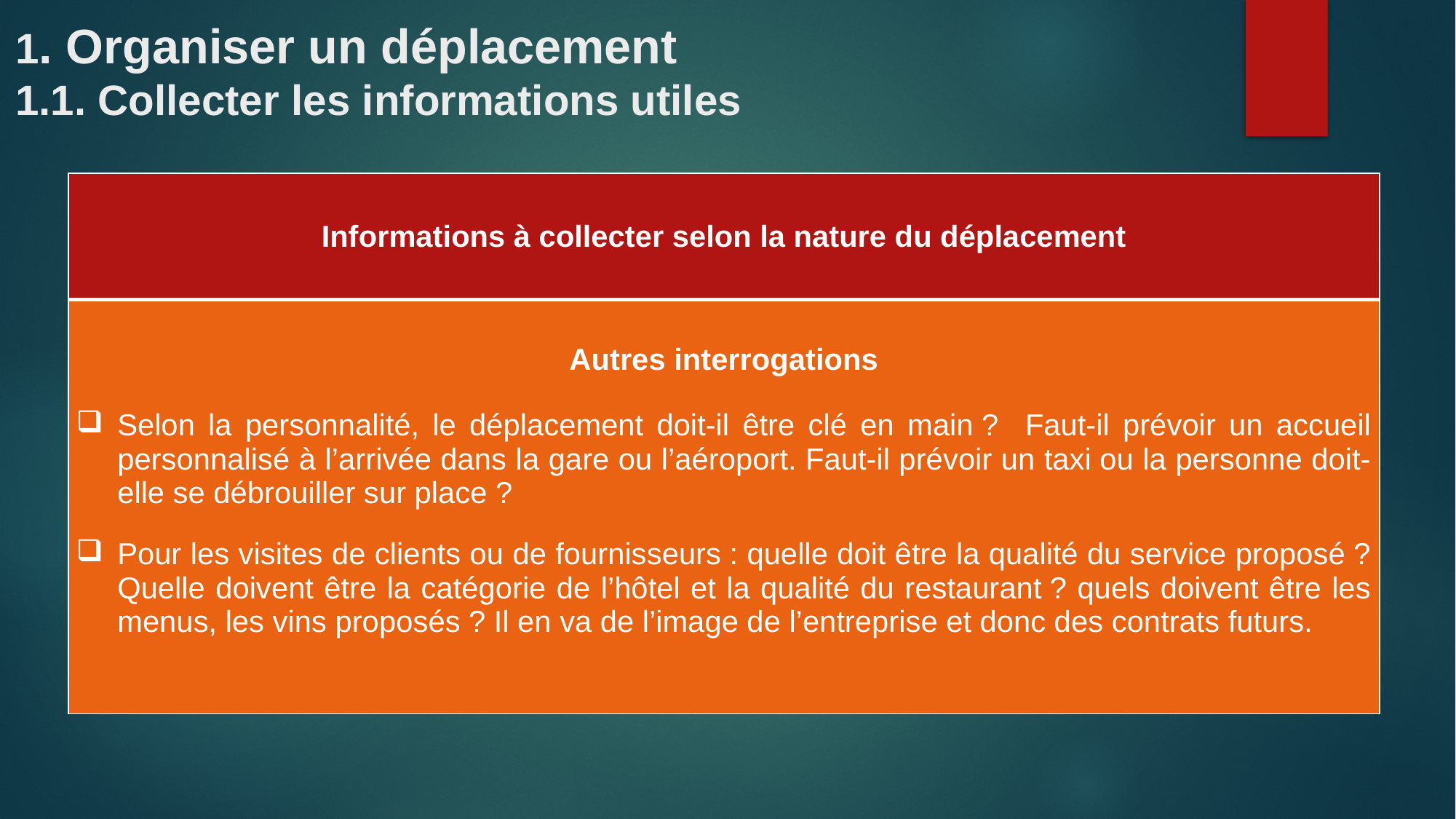

# 1. Organiser un déplacement 1.1. Collecter les informations utiles
| Informations à collecter selon la nature du déplacement |
| --- |
| Autres interrogations Selon la personnalité, le déplacement doit-il être clé en main ? Faut-il prévoir un accueil personnalisé à l’arrivée dans la gare ou l’aéroport. Faut-il prévoir un taxi ou la personne doit-elle se débrouiller sur place ? Pour les visites de clients ou de fournisseurs : quelle doit être la qualité du service proposé ? Quelle doivent être la catégorie de l’hôtel et la qualité du restaurant ? quels doivent être les menus, les vins proposés ? Il en va de l’image de l’entreprise et donc des contrats futurs. |